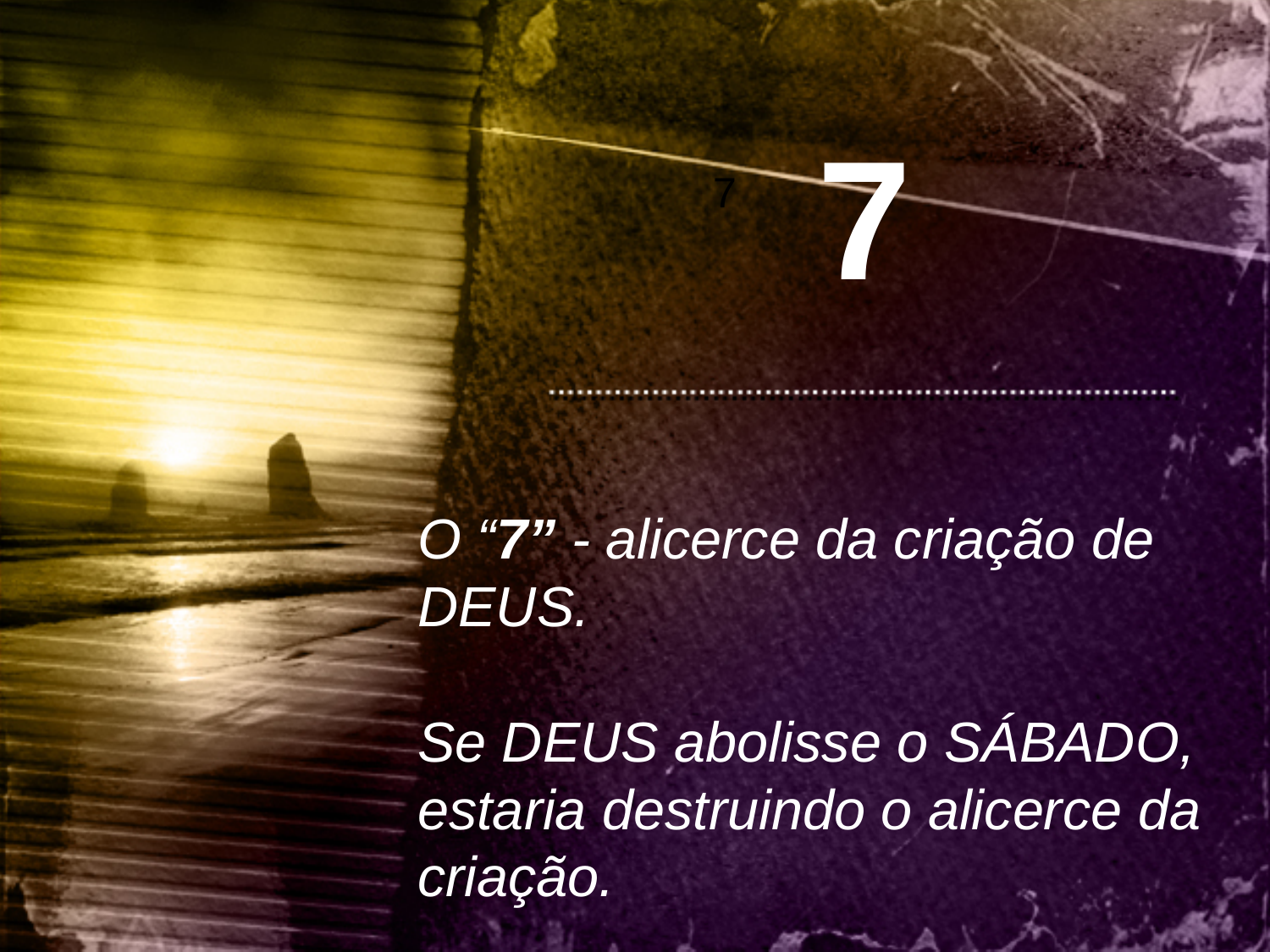

7
7

O “7” - alicerce da criação de DEUS.

Se DEUS abolisse o SÁBADO, estaria destruindo o alicerce da criação.